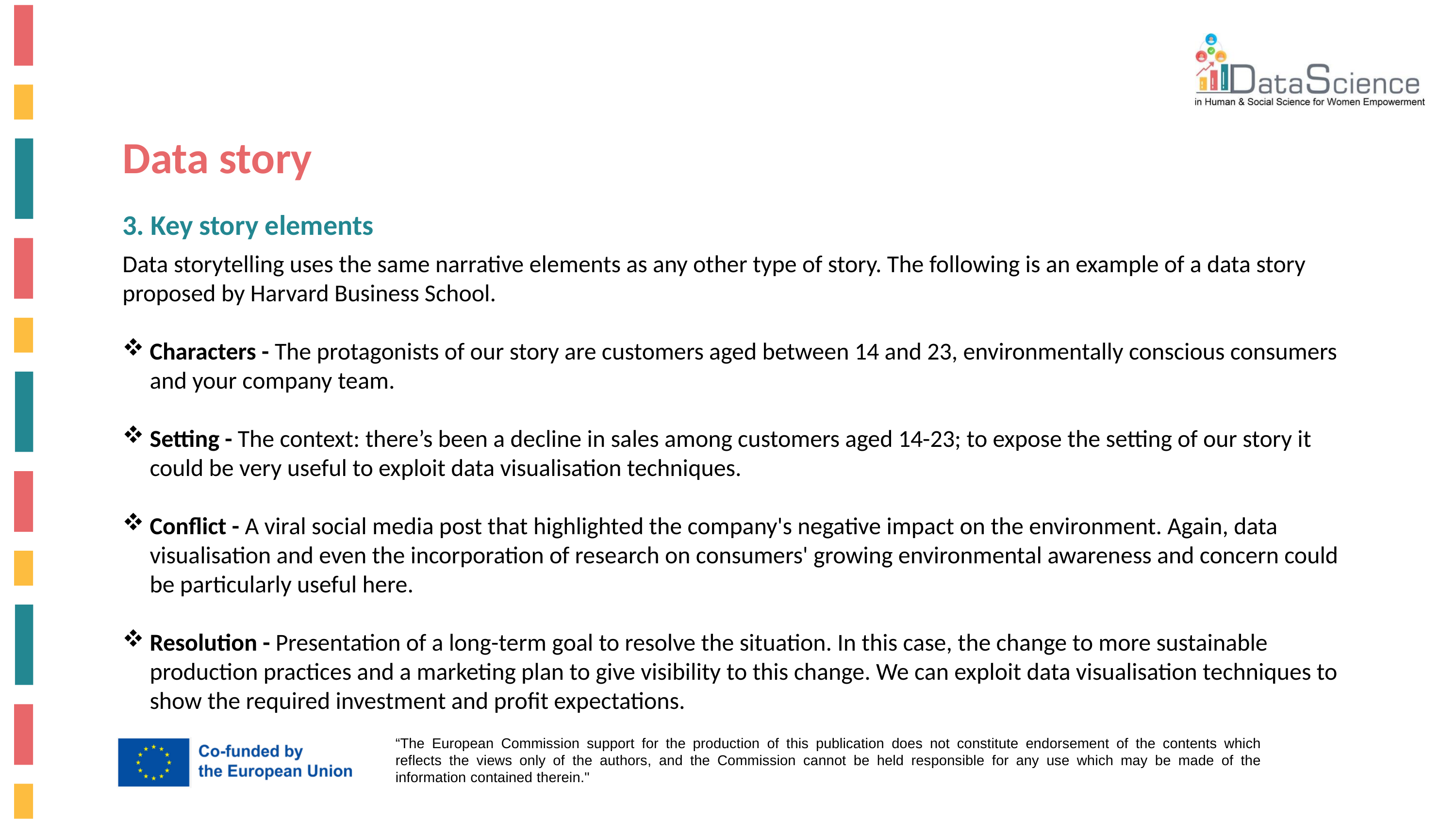

Data story
3. Key story elements
Data storytelling uses the same narrative elements as any other type of story. The following is an example of a data story proposed by Harvard Business School.

Characters - The protagonists of our story are customers aged between 14 and 23, environmentally conscious consumers and your company team.

Setting - The context: there’s been a decline in sales among customers aged 14-23; to expose the setting of our story it could be very useful to exploit data visualisation techniques.

Conflict - A viral social media post that highlighted the company's negative impact on the environment. Again, data visualisation and even the incorporation of research on consumers' growing environmental awareness and concern could be particularly useful here.

Resolution - Presentation of a long-term goal to resolve the situation. In this case, the change to more sustainable production practices and a marketing plan to give visibility to this change. We can exploit data visualisation techniques to show the required investment and profit expectations.